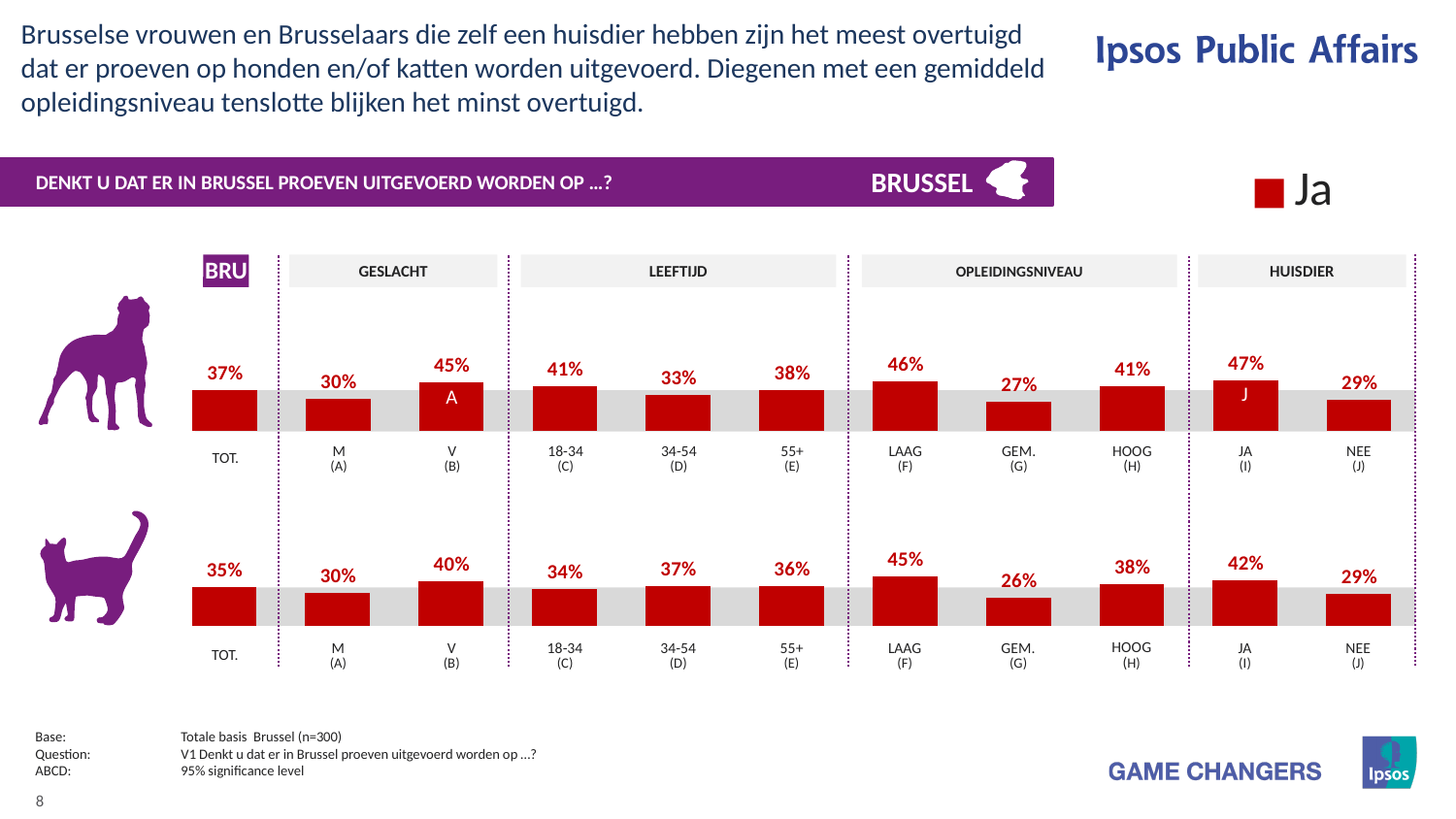

Brusselse vrouwen en Brusselaars die zelf een huisdier hebben zijn het meest overtuigd dat er proeven op honden en/of katten worden uitgevoerd. Diegenen met een gemiddeld opleidingsniveau tenslotte blijken het minst overtuigd.

### Chart

| Category | Ja |
|---|---|
| Honden | None |
| Katten | None |
BRUSSEL
DENKT U DAT ER IN BRUSSEL PROEVEN UITGEVOERD WORDEN OP …?
BRU

HUISDIER
OPLEIDINGSNIVEAU
LEEFTIJD
GESLACHT

### Chart

| Category | Ja |
|---|---|
| Totaal | 37.38 |
| Man | 29.56 |
| Vrouw | 44.52 |
| 15-34 | 41.04 |
| 35-54 | 33.4 |
| 55+ | 38.0 |
| Inférieur | 46.0 |
| Moyen | 27.41 |
| Supérieur | 40.92 |
| Ja | 46.83 |
| Nee | 28.97 |
J
A

| TOT. | M (A) | V (B) | 18-34 (C) | 34-54 (D) | 55+ (E) | LAAG (F) | GEM. (G) | HOOG (H) | JA (I) | NEE (J) |
| --- | --- | --- | --- | --- | --- | --- | --- | --- | --- | --- |

### Chart

| Category | Ja |
|---|---|
| Totaal | 35.4 |
| Man | 29.9 |
| Vrouw | 40.42 |
| 15-34 | 33.67 |
| 35-54 | 36.51 |
| 55+ | 36.05 |
| Inférieur | 45.19 |
| Moyen | 25.78 |
| Supérieur | 37.9 |
| Ja | 42.11 |
| Nee | 29.43 |

| TOT. | M (A) | V (B) | 18-34 (C) | 34-54 (D) | 55+ (E) | LAAG (F) | GEM. (G) | HOOG (H) | JA (I) | NEE (J) |
| --- | --- | --- | --- | --- | --- | --- | --- | --- | --- | --- |
Base:	Totale basis  Brussel (n=300)
Question:	V1 Denkt u dat er in Brussel proeven uitgevoerd worden op …?
ABCD:	95% significance level